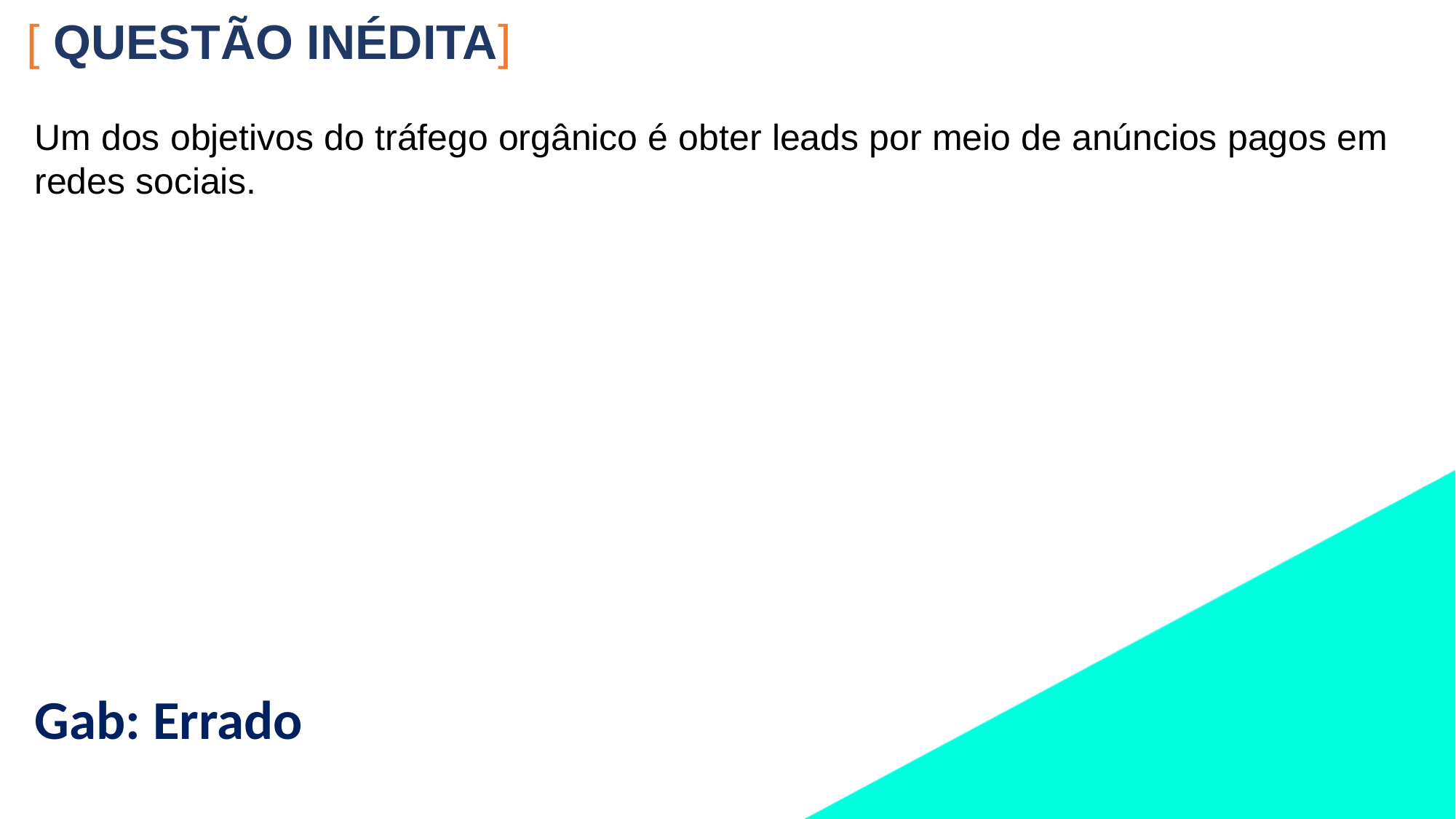

[ QUESTÃO INÉDITA]
Um dos objetivos do tráfego orgânico é obter leads por meio de anúncios pagos em redes sociais.
Gab: Errado